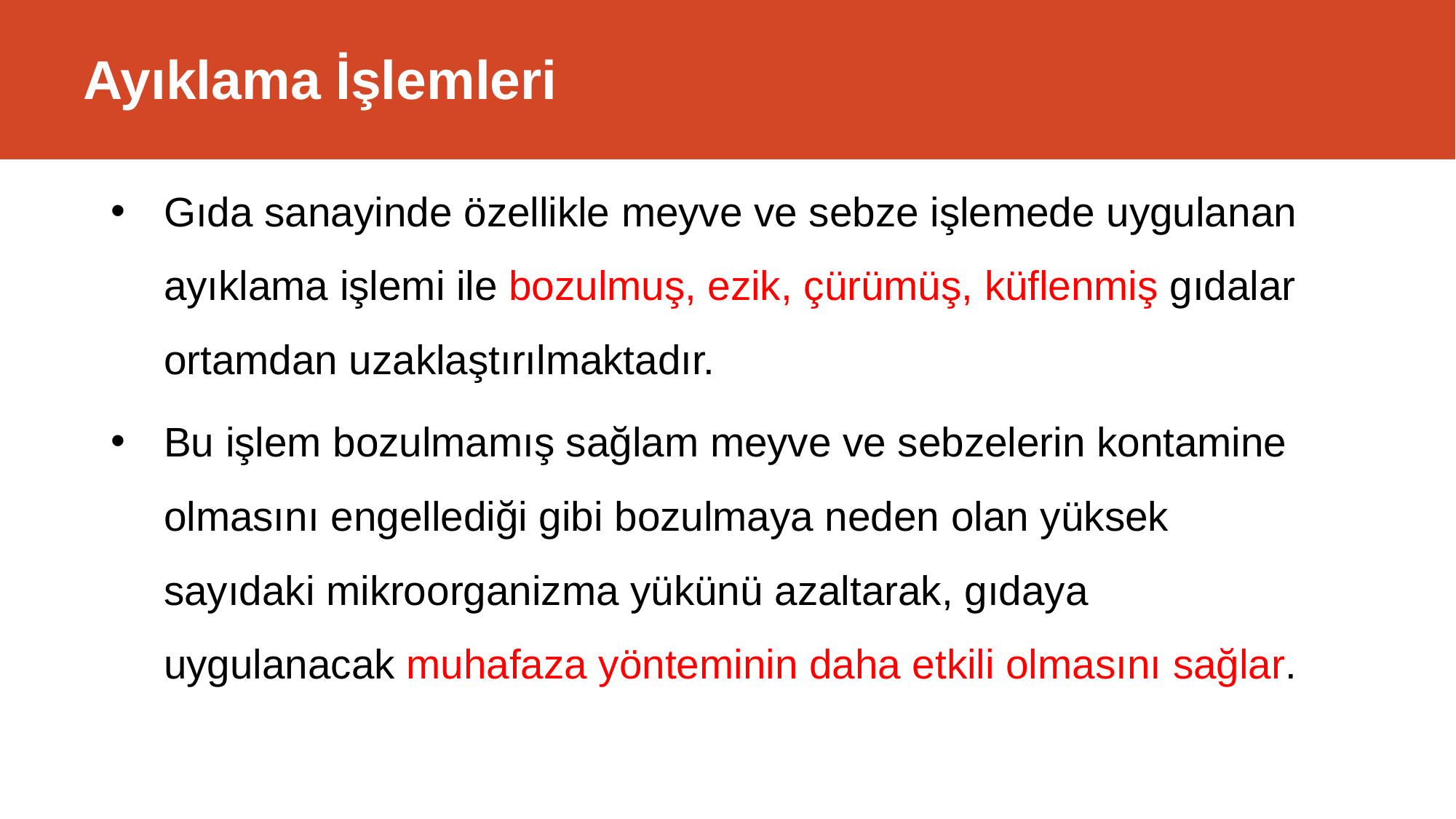

# Ayıklama İşlemleri
Gıda sanayinde özellikle meyve ve sebze işlemede uygulanan ayıklama işlemi ile bozulmuş, ezik, çürümüş, küflenmiş gıdalar ortamdan uzaklaştırılmaktadır.
Bu işlem bozulmamış sağlam meyve ve sebzelerin kontamine olmasını engellediği gibi bozulmaya neden olan yüksek sayıdaki mikroorganizma yükünü azaltarak, gıdaya uygulanacak muhafaza yönteminin daha etkili olmasını sağlar.